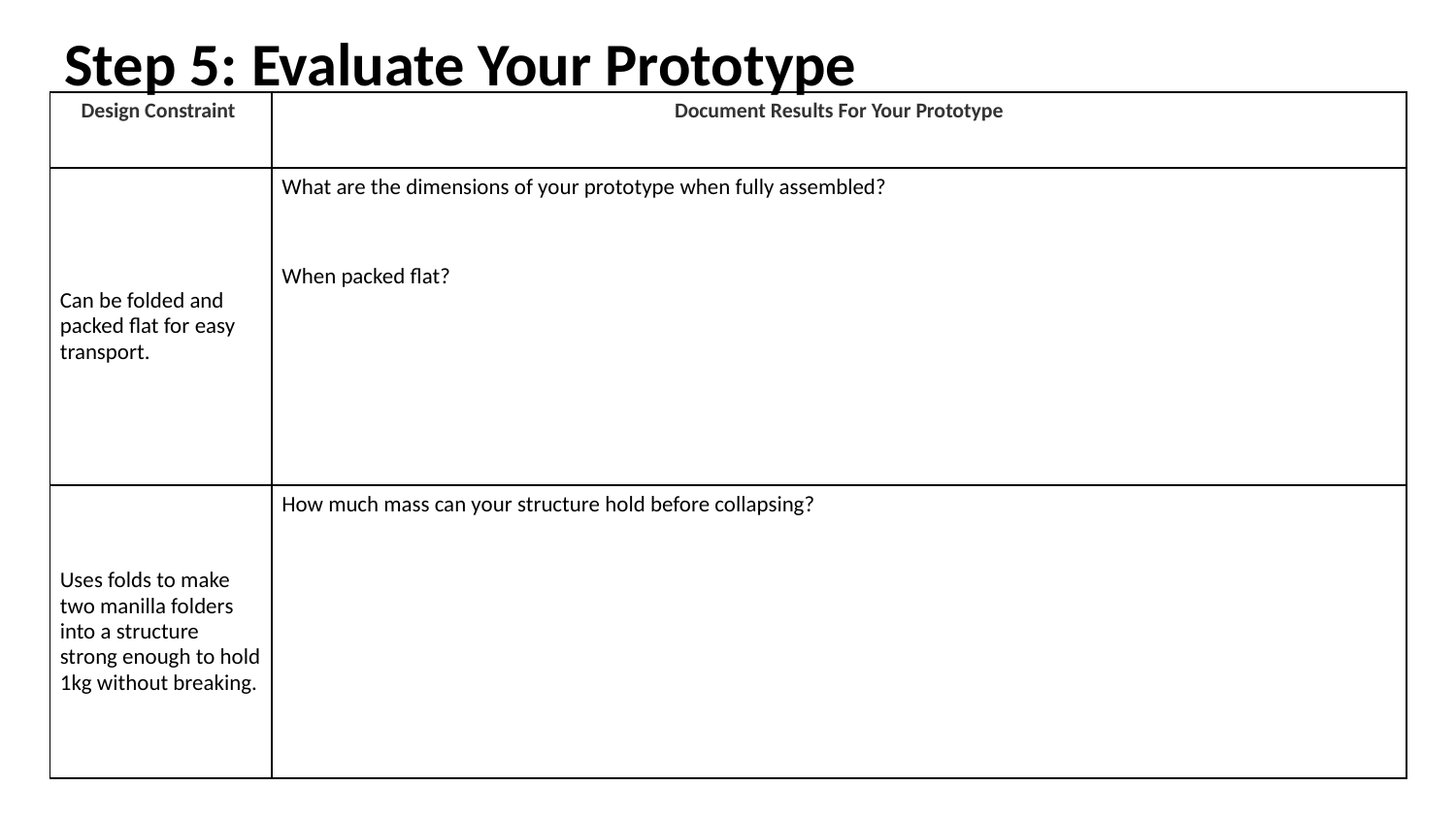

# Step 5: Evaluate Your Prototype
| Design Constraint | Document Results For Your Prototype |
| --- | --- |
| Can be folded and packed flat for easy transport. | What are the dimensions of your prototype when fully assembled? When packed flat? |
| Uses folds to make two manilla folders into a structure strong enough to hold 1kg without breaking. | How much mass can your structure hold before collapsing? |